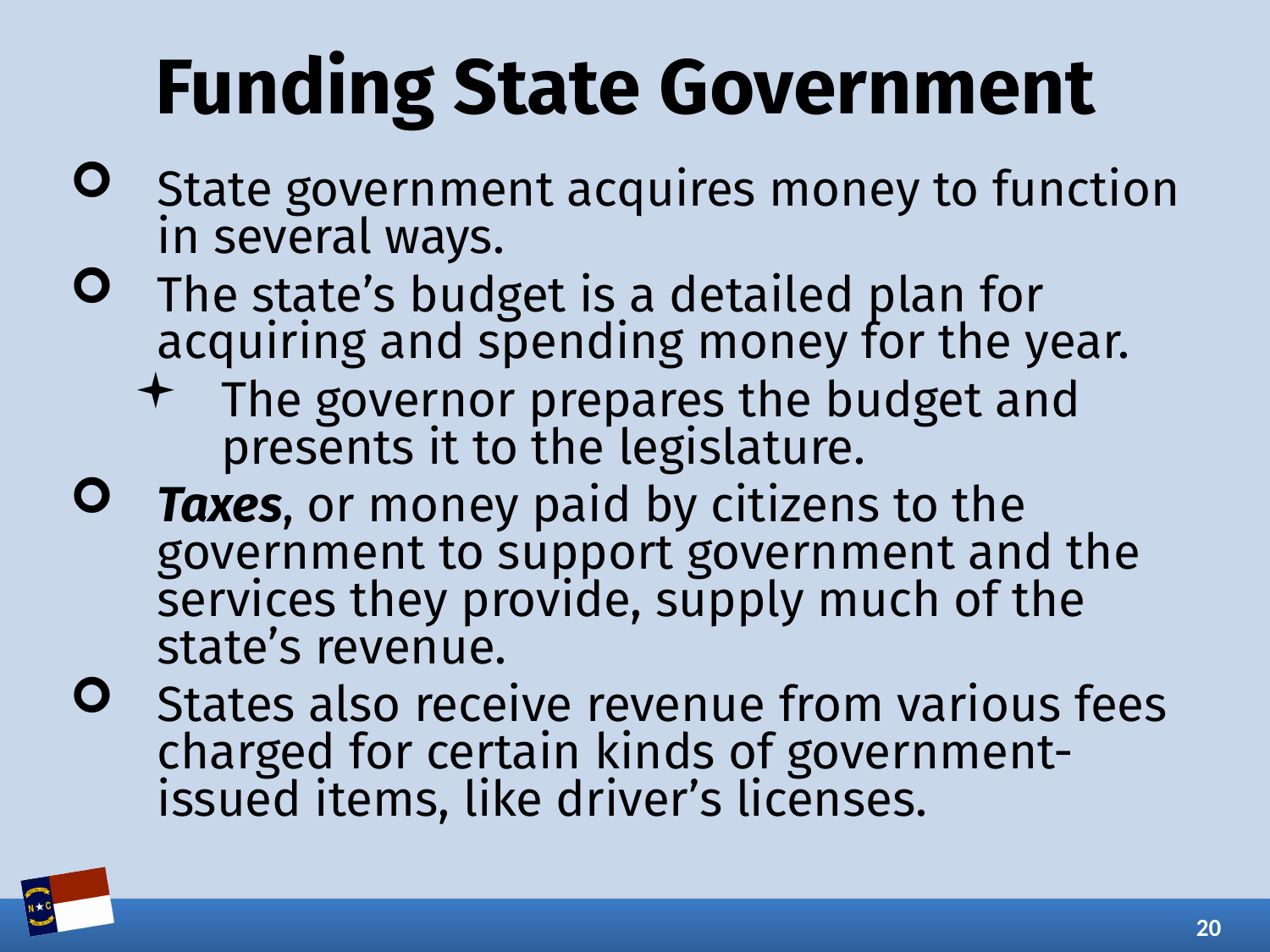

# Funding State Government
State government acquires money to function in several ways.
The state’s budget is a detailed plan for acquiring and spending money for the year.
The governor prepares the budget and presents it to the legislature.
Taxes, or money paid by citizens to the government to support government and the services they provide, supply much of the state’s revenue.
States also receive revenue from various fees charged for certain kinds of government-issued items, like driver’s licenses.
20